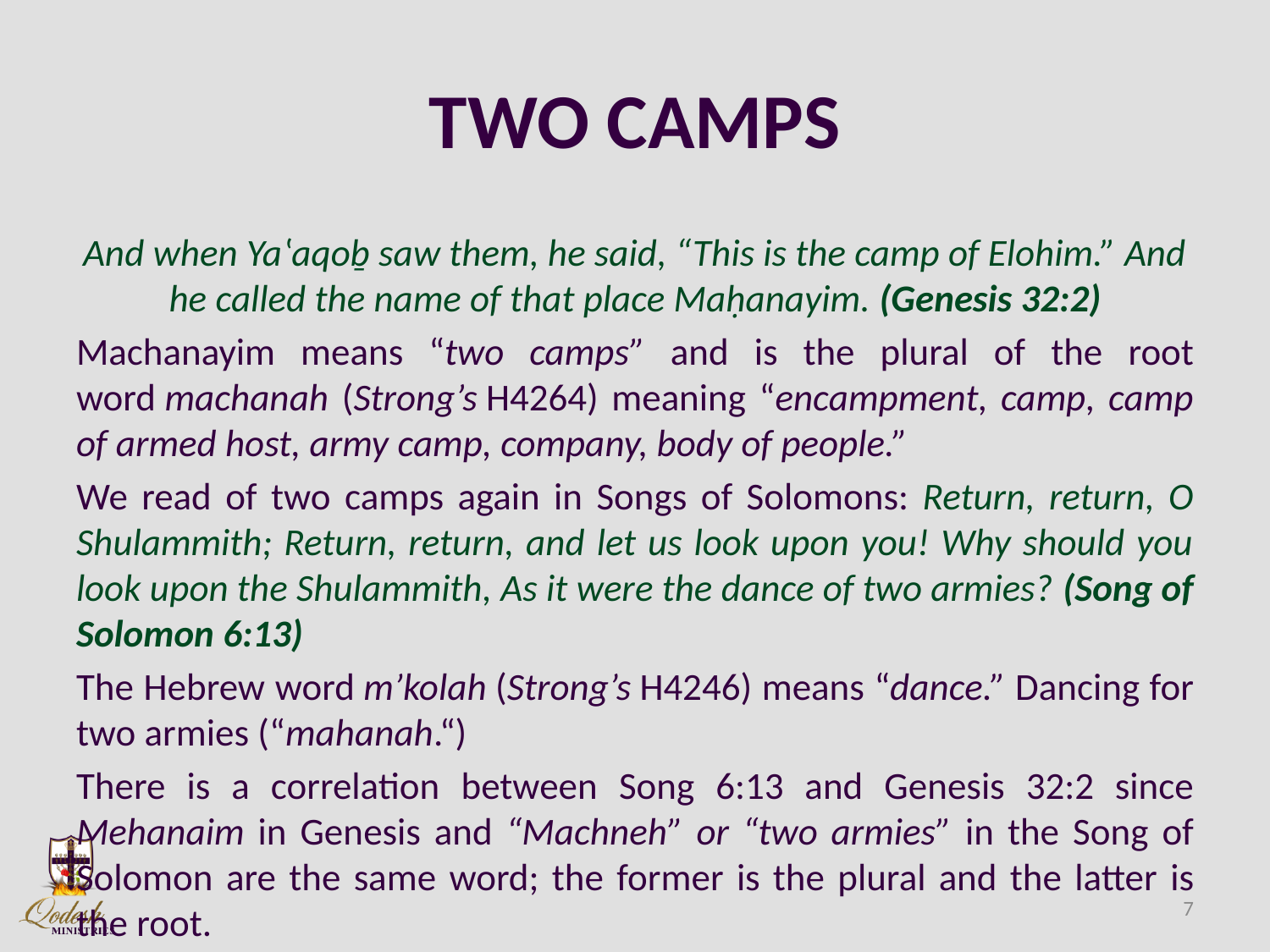

# TWO CAMPS
And when Yaʽaqoḇ saw them, he said, “This is the camp of Elohim.” And he called the name of that place Maḥanayim. (Genesis 32:2)
Machanayim means “two camps” and is the plural of the root word machanah (Strong’s H4264) meaning “encampment, camp, camp of armed host, army camp, company, body of people.”
We read of two camps again in Songs of Solomons: Return, return, O Shulammith; Return, return, and let us look upon you! Why should you look upon the Shulammith, As it were the dance of two armies? (Song of Solomon 6:13)
The Hebrew word m’kolah (Strong’s H4246) means “dance.” Dancing for two armies (“mahanah.“)
There is a correlation between Song 6:13 and Genesis 32:2 since Mehanaim in Genesis and “Machneh” or “two armies” in the Song of Solomon are the same word; the former is the plural and the latter is the root.

7